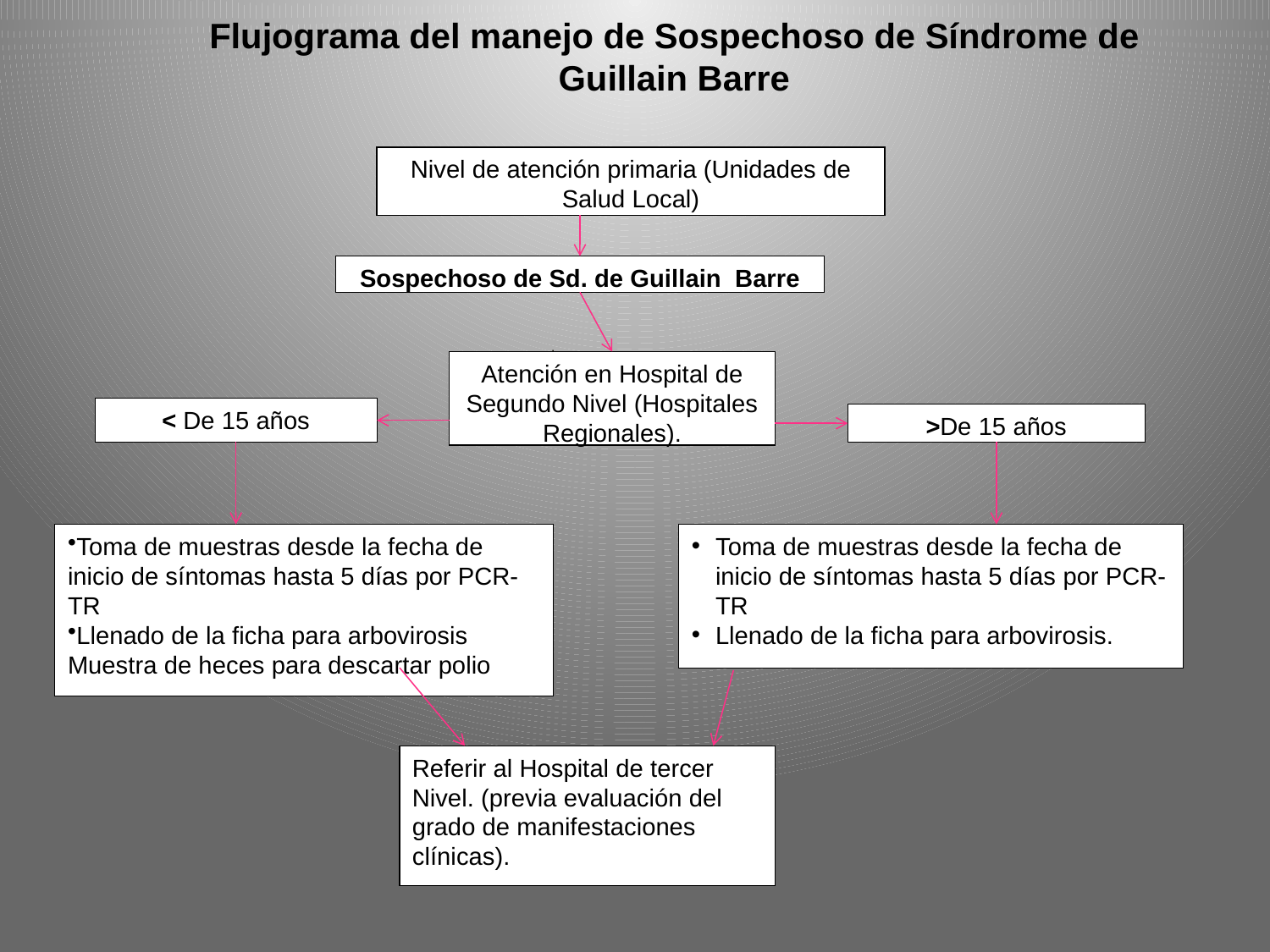

Flujograma del manejo de Sospechoso de Síndrome de Guillain Barre

Nivel de atención primaria (Unidades de Salud Local)
Sospechoso de Sd. de Guillain  Barre
Atención en Hospital de Segundo Nivel (Hospitales Regionales).

< De 15 años
>De 15 años
Toma de muestras desde la fecha de inicio de síntomas hasta 5 días por PCR-TR
Llenado de la ficha para arbovirosis.

Toma de muestras desde la fecha de inicio de síntomas hasta 5 días por PCR-TR
Llenado de la ficha para arbovirosis
Muestra de heces para descartar polio

Referir al Hospital de tercer Nivel. (previa evaluación del grado de manifestaciones clínicas).